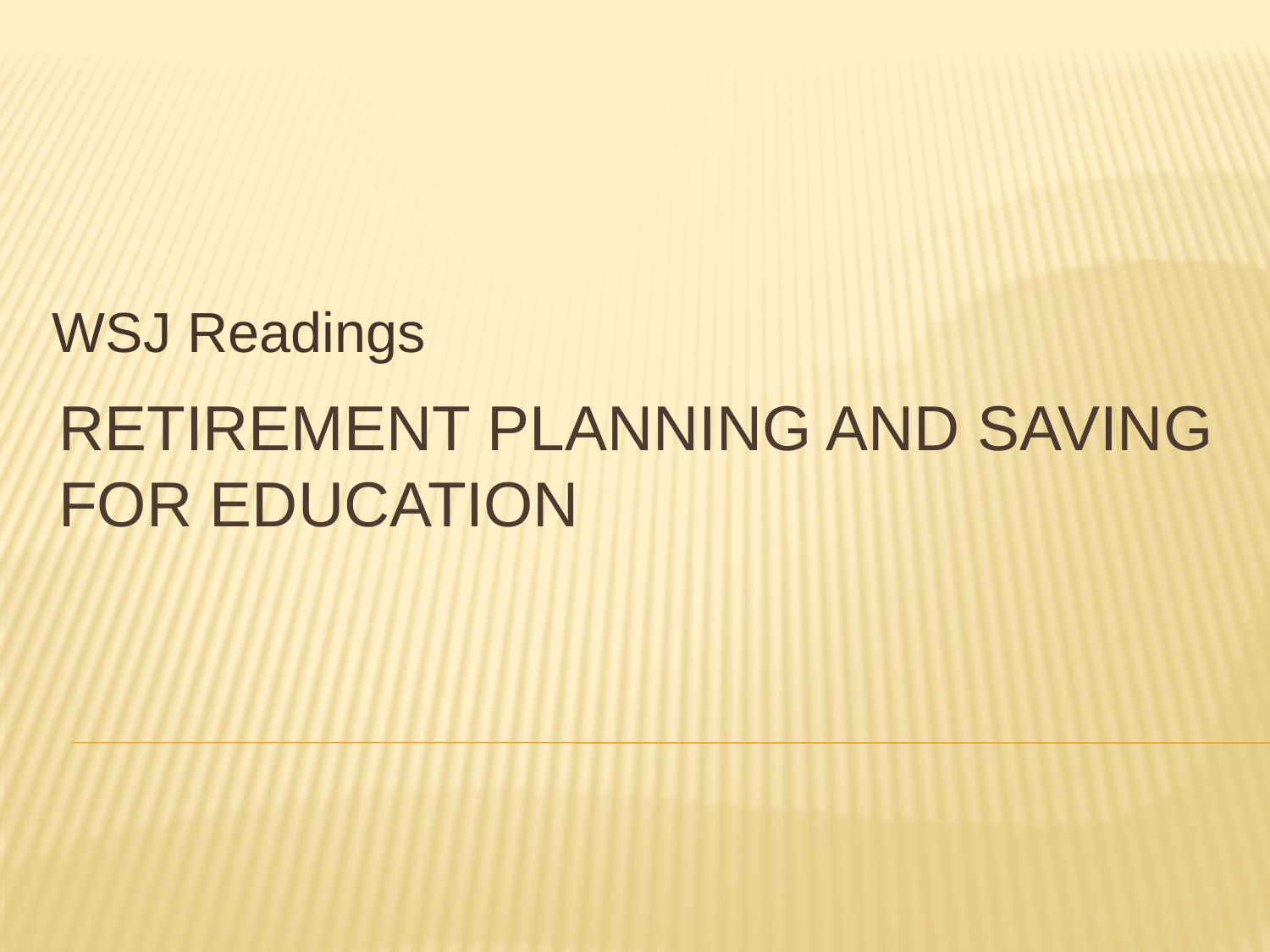

WSJ Readings
# Retirement planning and saving for education